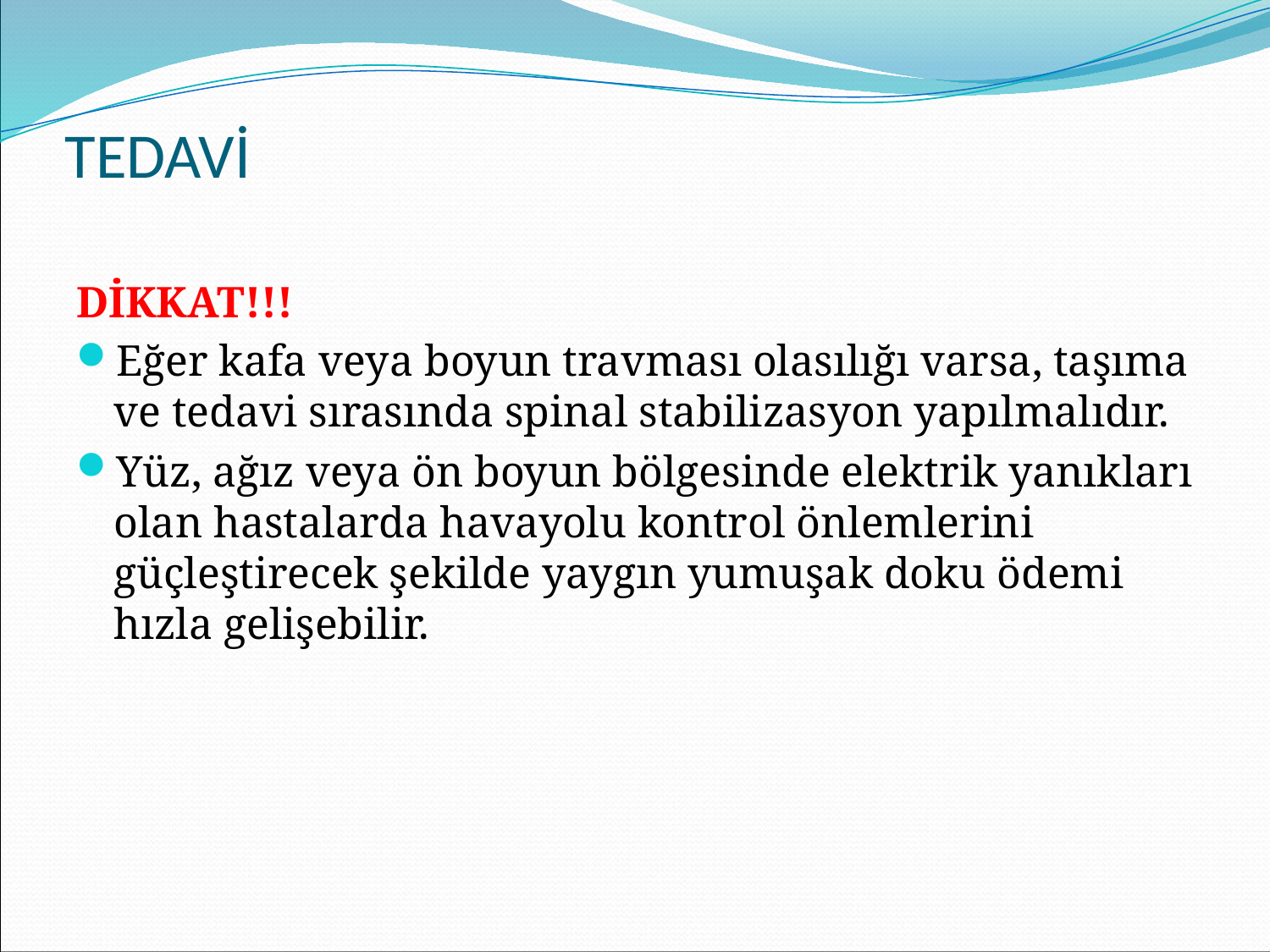

# TEDAVİ
DİKKAT!!!
Eğer kafa veya boyun travması olasılığı varsa, taşıma ve tedavi sırasında spinal stabilizasyon yapılmalıdır.
Yüz, ağız veya ön boyun bölgesinde elektrik yanıkları olan hastalarda havayolu kontrol önlemlerini güçleştirecek şekilde yaygın yumuşak doku ödemi hızla gelişebilir.